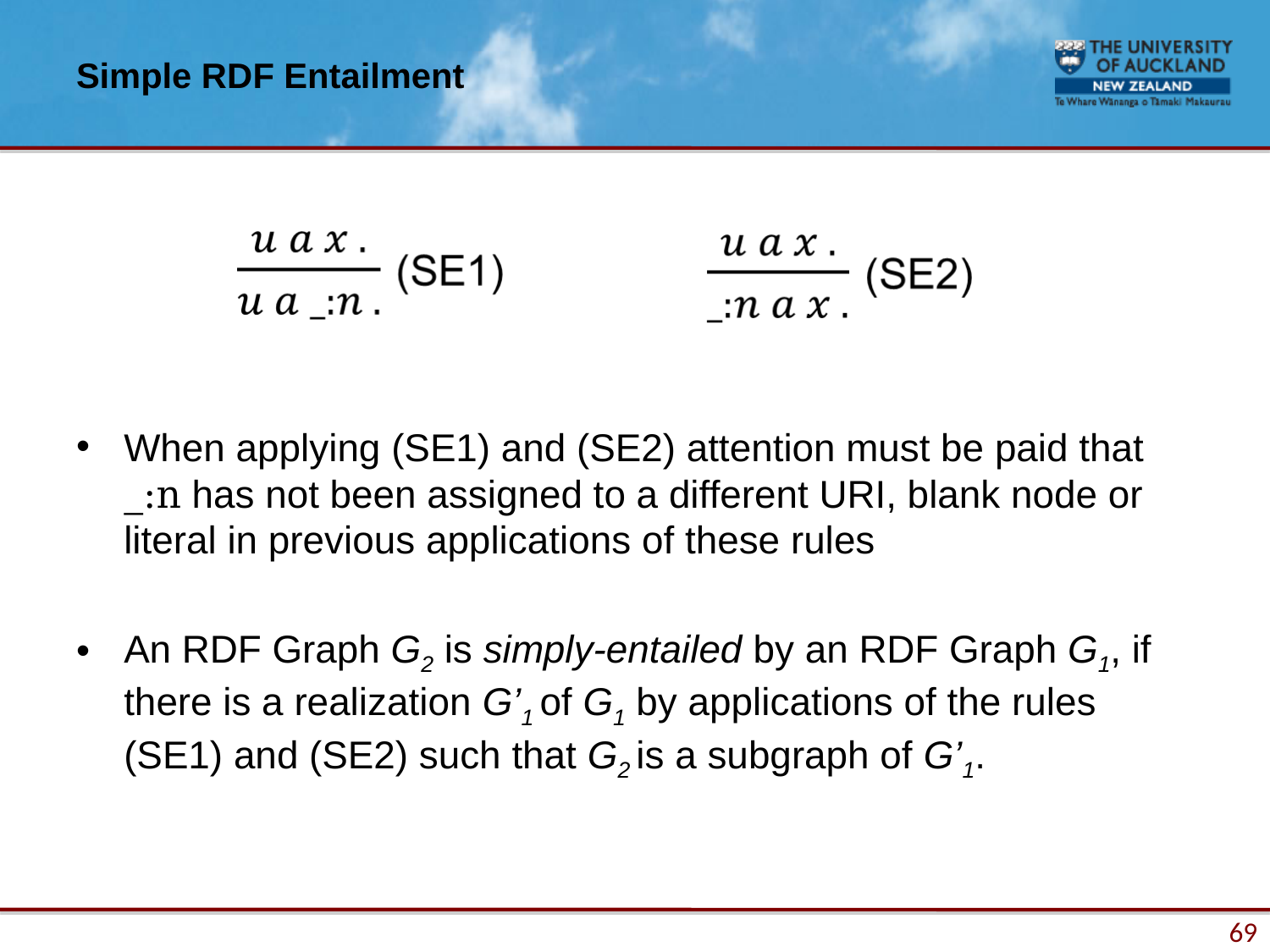

# Simple RDF Entailment

When applying (SE1) and (SE2) attention must be paid that _:n has not been assigned to a different URI, blank node or literal in previous applications of these rules

An RDF Graph G2 is simply-entailed by an RDF Graph G1, if there is a realization G’1 of G1 by applications of the rules (SE1) and (SE2) such that G2 is a subgraph of G’1.